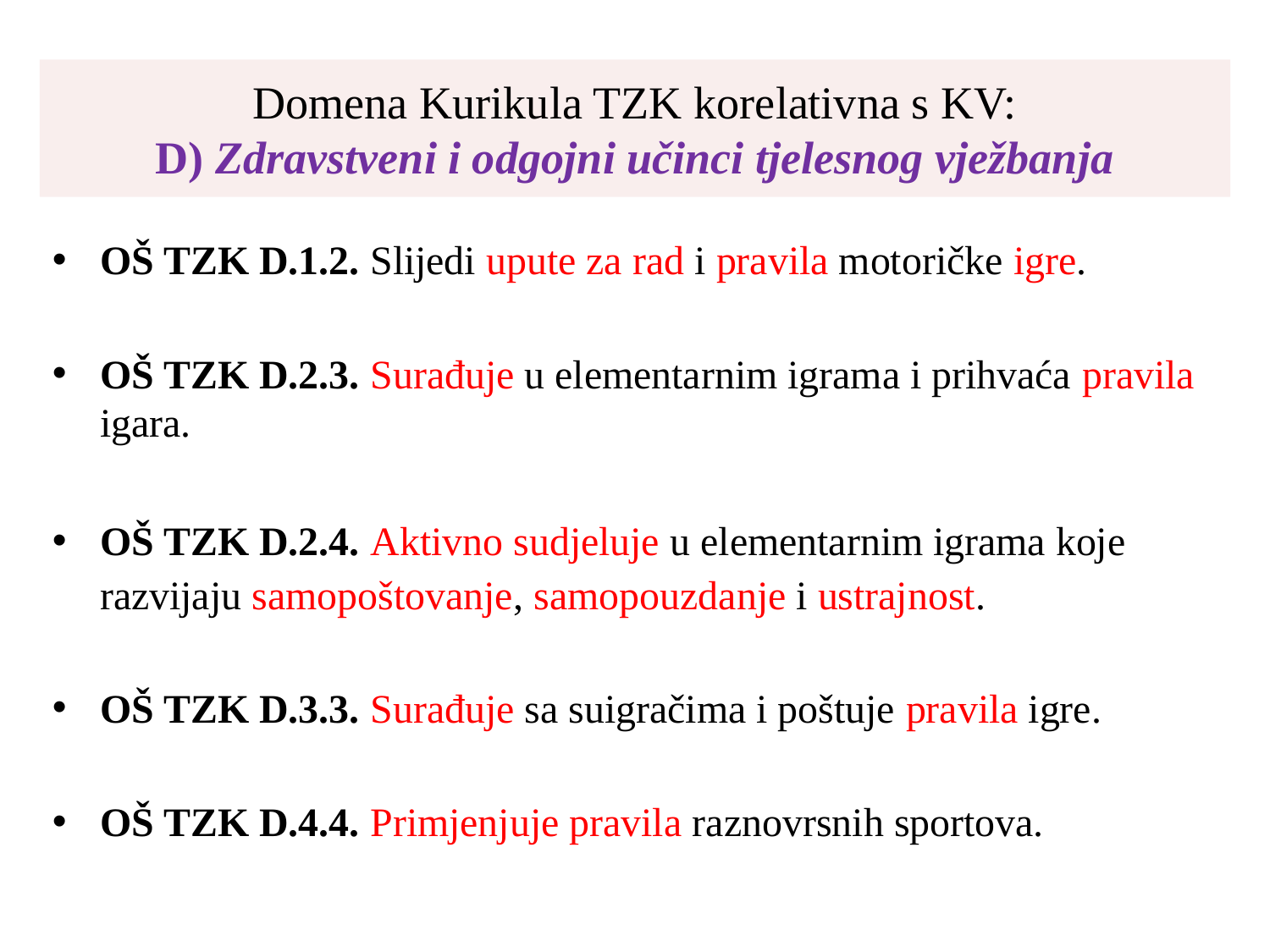

# Domena Kurikula TZK korelativna s KV: D) Zdravstveni i odgojni učinci tjelesnog vježbanja
OŠ TZK D.1.2. Slijedi upute za rad i pravila motoričke igre.

OŠ TZK D.2.3. Surađuje u elementarnim igrama i prihvaća pravila igara.

OŠ TZK D.2.4. Aktivno sudjeluje u elementarnim igrama koje razvijaju samopoštovanje, samopouzdanje i ustrajnost.

OŠ TZK D.3.3. Surađuje sa suigračima i poštuje pravila igre.

OŠ TZK D.4.4. Primjenjuje pravila raznovrsnih sportova.